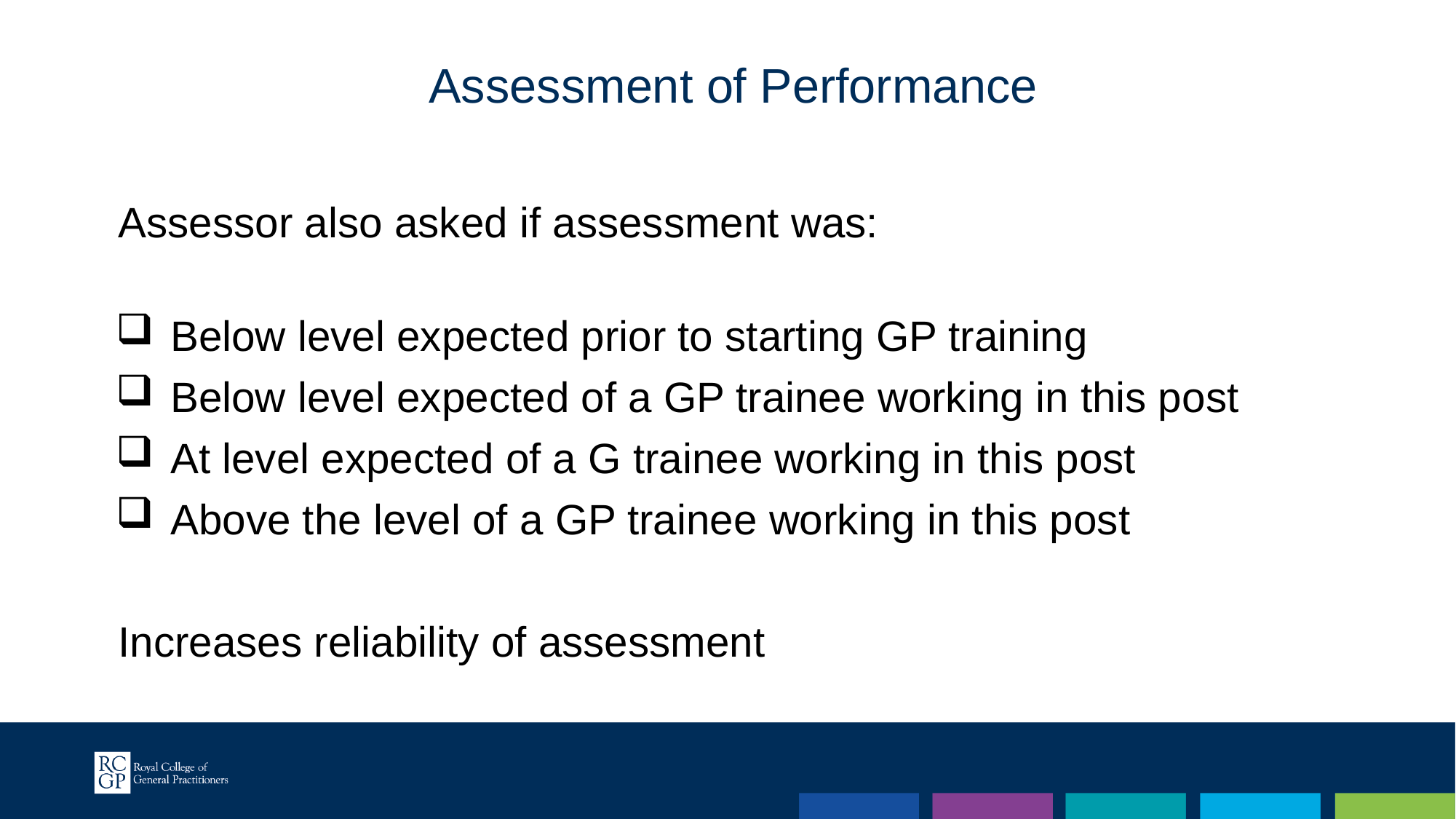

Assessment of Performance
Assessor also asked if assessment was:

Below level expected prior to starting GP training
Below level expected of a GP trainee working in this post
At level expected of a G trainee working in this post
Above the level of a GP trainee working in this post

Increases reliability of assessment